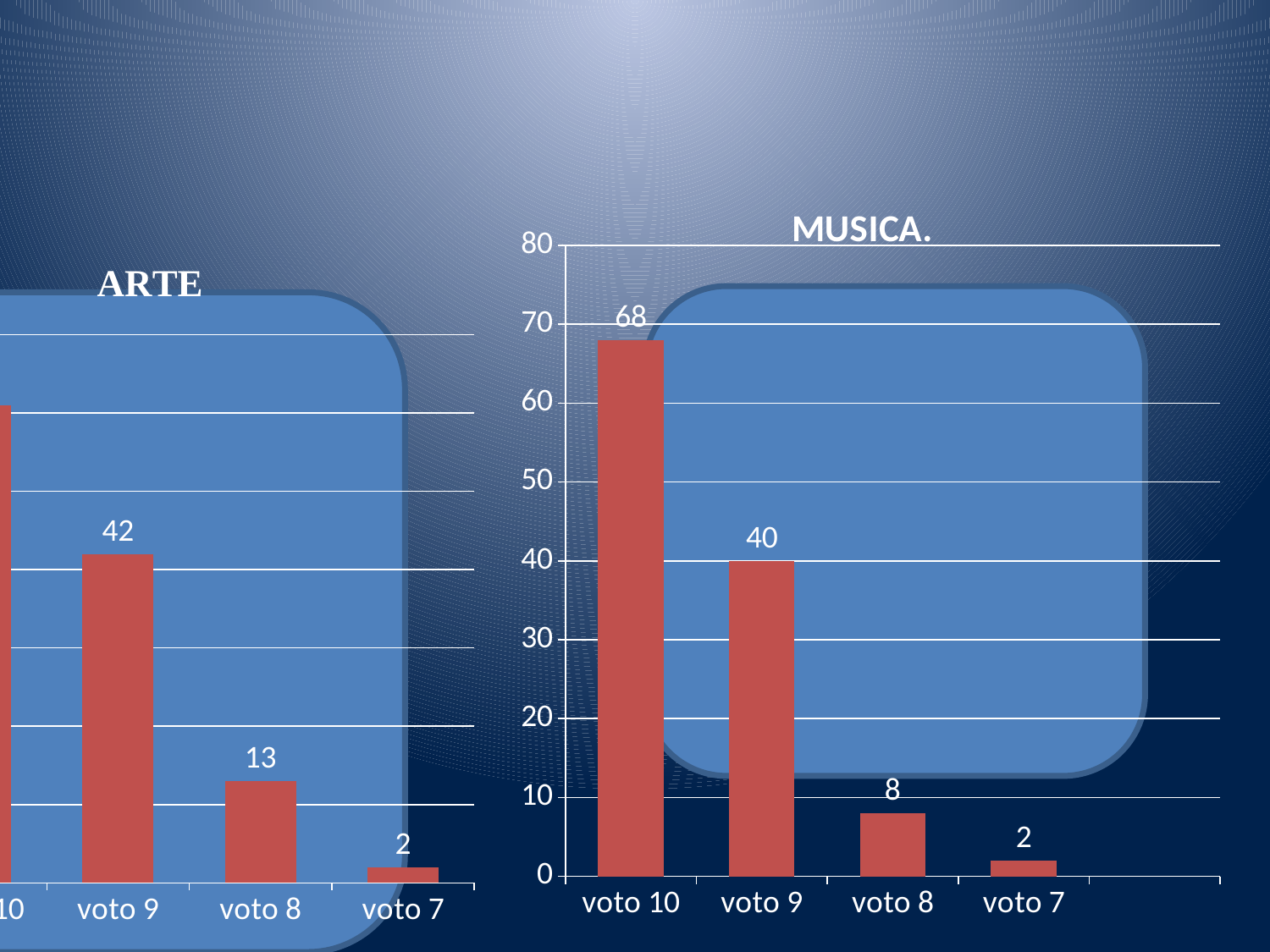

#

### Chart: MUSICA.

| Category | MUSICA |
|---|---|
| voto 10 | 68.0 |
| voto 9 | 40.0 |
| voto 8 | 8.0 |
| voto 7 | 2.0 |

### Chart

| Category | ARTE |
|---|---|
| voto 10 | 61.0 |
| voto 9 | 42.0 |
| voto 8 | 13.0 |
| voto 7 | 2.0 |